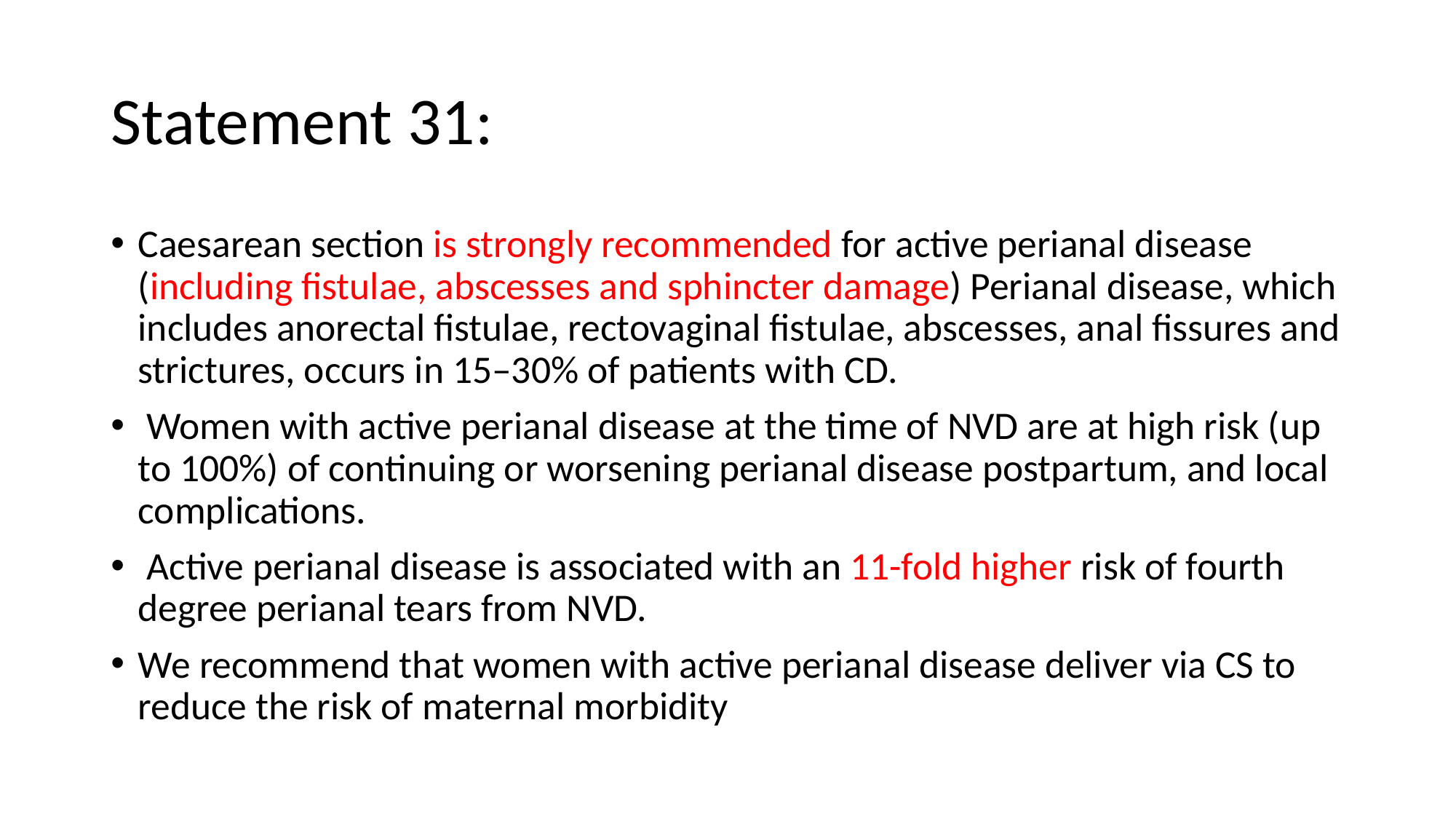

# Statement 31:
Caesarean section is strongly recommended for active perianal disease (including fistulae, abscesses and sphincter damage) Perianal disease, which includes anorectal fistulae, rectovaginal fistulae, abscesses, anal fissures and strictures, occurs in 15–30% of patients with CD.
 Women with active perianal disease at the time of NVD are at high risk (up to 100%) of continuing or worsening perianal disease postpartum, and local complications.
 Active perianal disease is associated with an 11-fold higher risk of fourth degree perianal tears from NVD.
We recommend that women with active perianal disease deliver via CS to reduce the risk of maternal morbidity